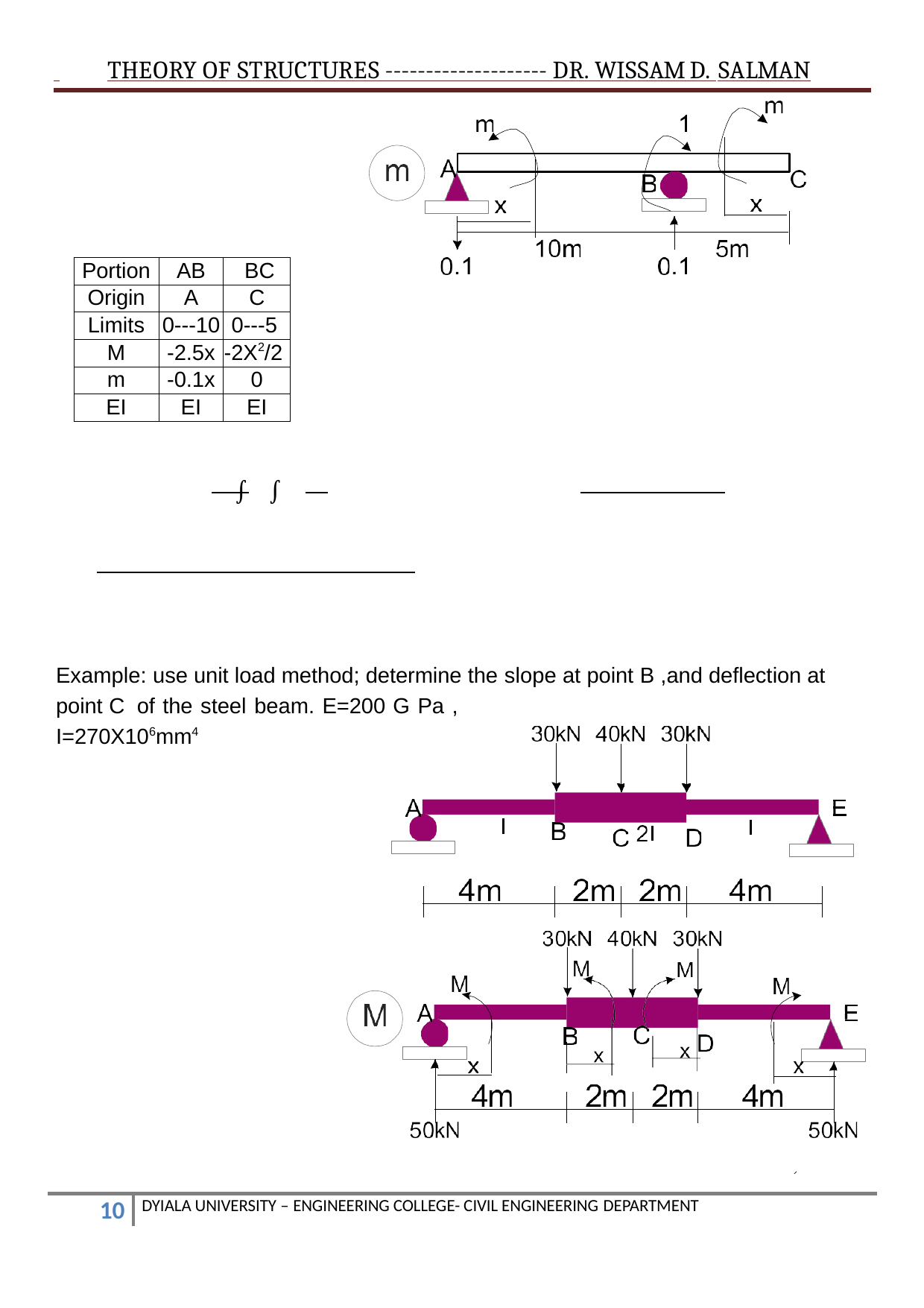

THEORY OF STRUCTURES -------------------- DR. WISSAM D. SALMAN

| Portion | AB | BC |
| --- | --- | --- |
| Origin | A | C |
| Limits | 0---10 | 0---5 |
| M | -2.5x | -2X2/2 |
| m | -0.1x | 0 |
| EI | EI | EI |

                ∫ ∫

Example: use unit load method; determine the slope at point B ,and deflection at point C  of the steel beam. E=200 G Pa ,
I=270X106mm4

DYIALA UNIVERSITY – ENGINEERING COLLEGE- CIVIL ENGINEERING DEPARTMENT
10